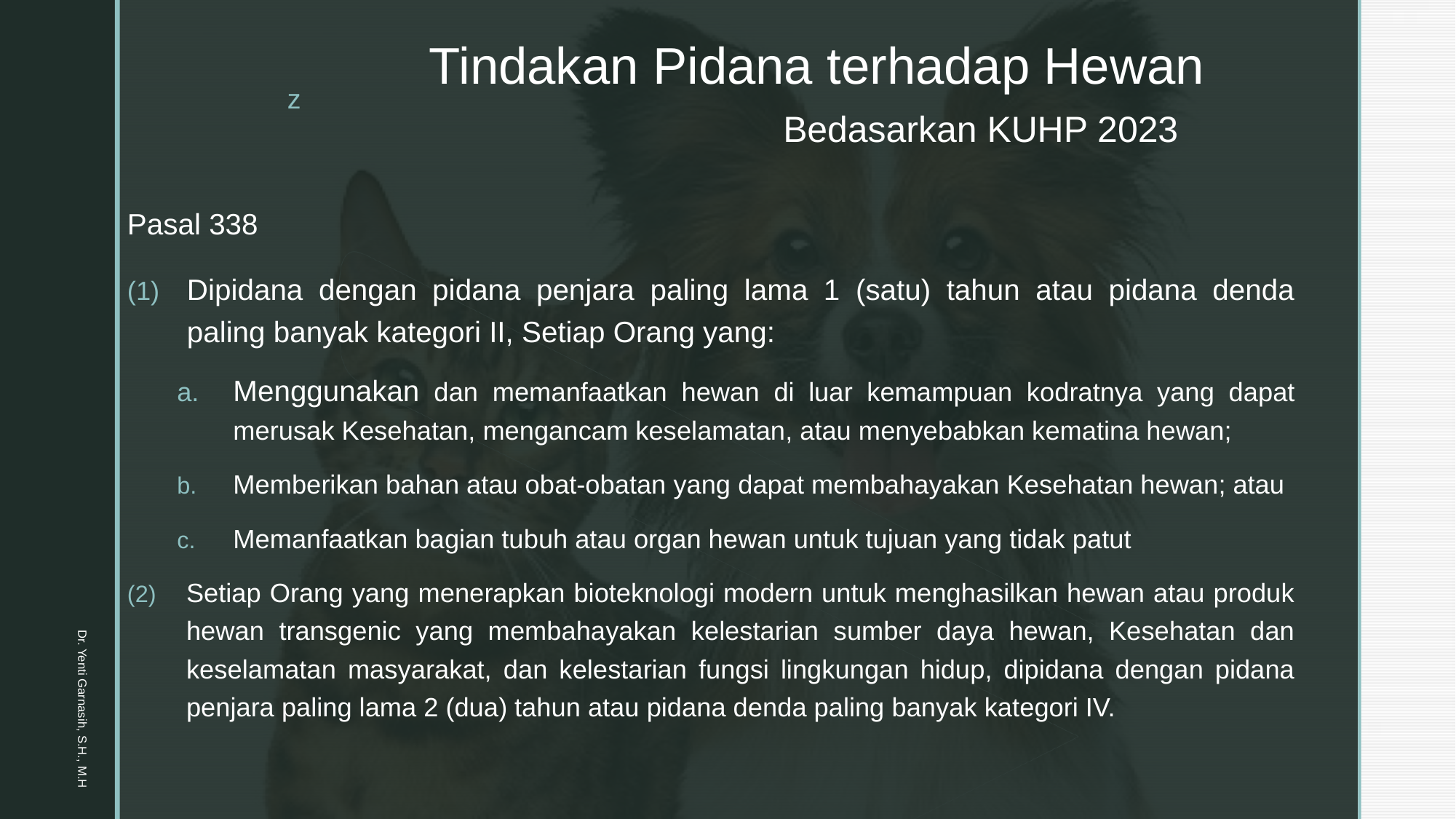

# Tindakan Pidana terhadap Hewan Bedasarkan KUHP 2023
Pasal 338
Dipidana dengan pidana penjara paling lama 1 (satu) tahun atau pidana denda paling banyak kategori II, Setiap Orang yang:
Menggunakan dan memanfaatkan hewan di luar kemampuan kodratnya yang dapat merusak Kesehatan, mengancam keselamatan, atau menyebabkan kematina hewan;
Memberikan bahan atau obat-obatan yang dapat membahayakan Kesehatan hewan; atau
Memanfaatkan bagian tubuh atau organ hewan untuk tujuan yang tidak patut
Setiap Orang yang menerapkan bioteknologi modern untuk menghasilkan hewan atau produk hewan transgenic yang membahayakan kelestarian sumber daya hewan, Kesehatan dan keselamatan masyarakat, dan kelestarian fungsi lingkungan hidup, dipidana dengan pidana penjara paling lama 2 (dua) tahun atau pidana denda paling banyak kategori IV.

Dr. Yenti Garnasih, S.H., M.H